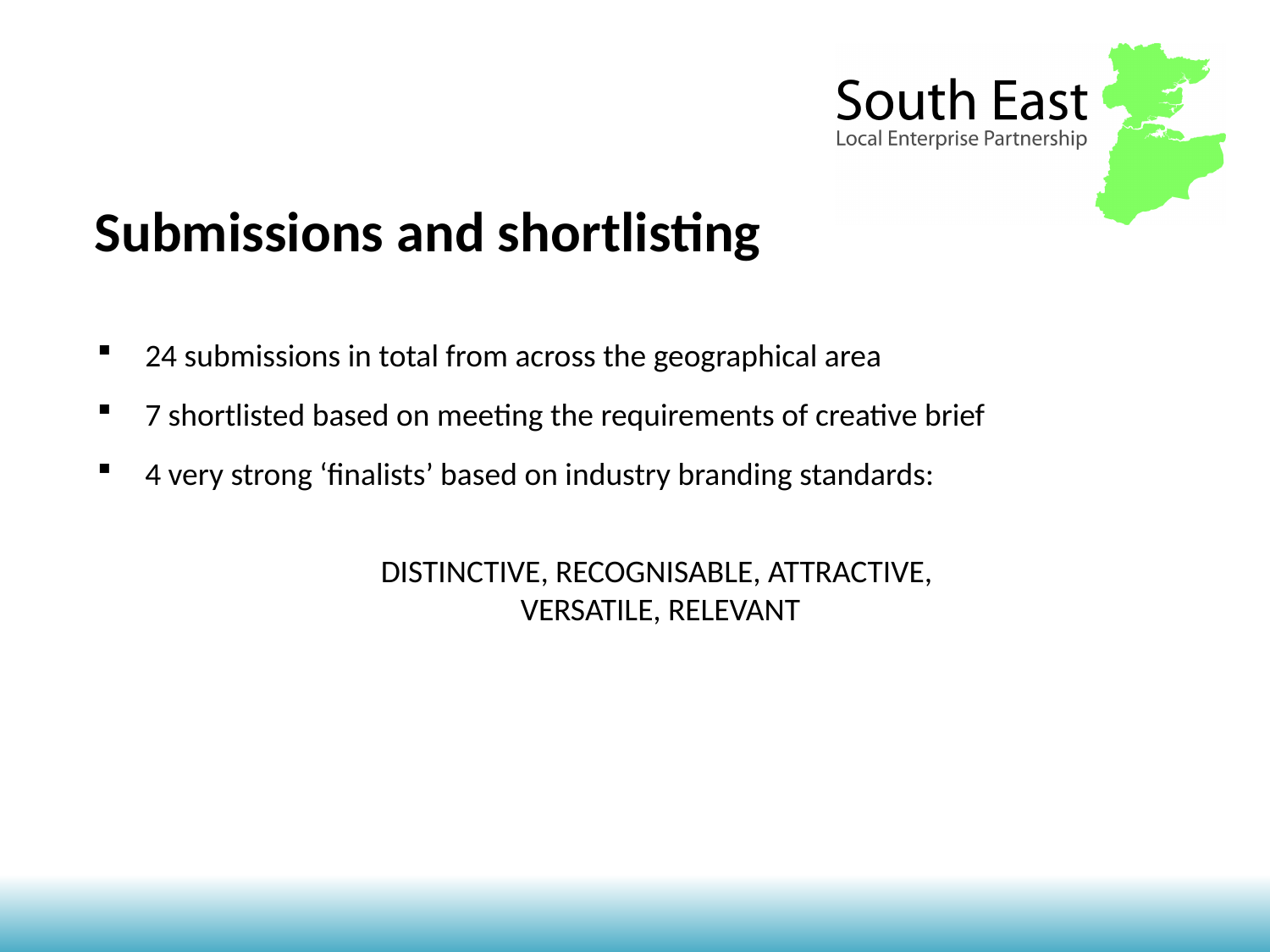

Submissions and shortlisting
24 submissions in total from across the geographical area
7 shortlisted based on meeting the requirements of creative brief
4 very strong ‘finalists’ based on industry branding standards:

DISTINCTIVE, RECOGNISABLE, ATTRACTIVE,
VERSATILE, RELEVANT